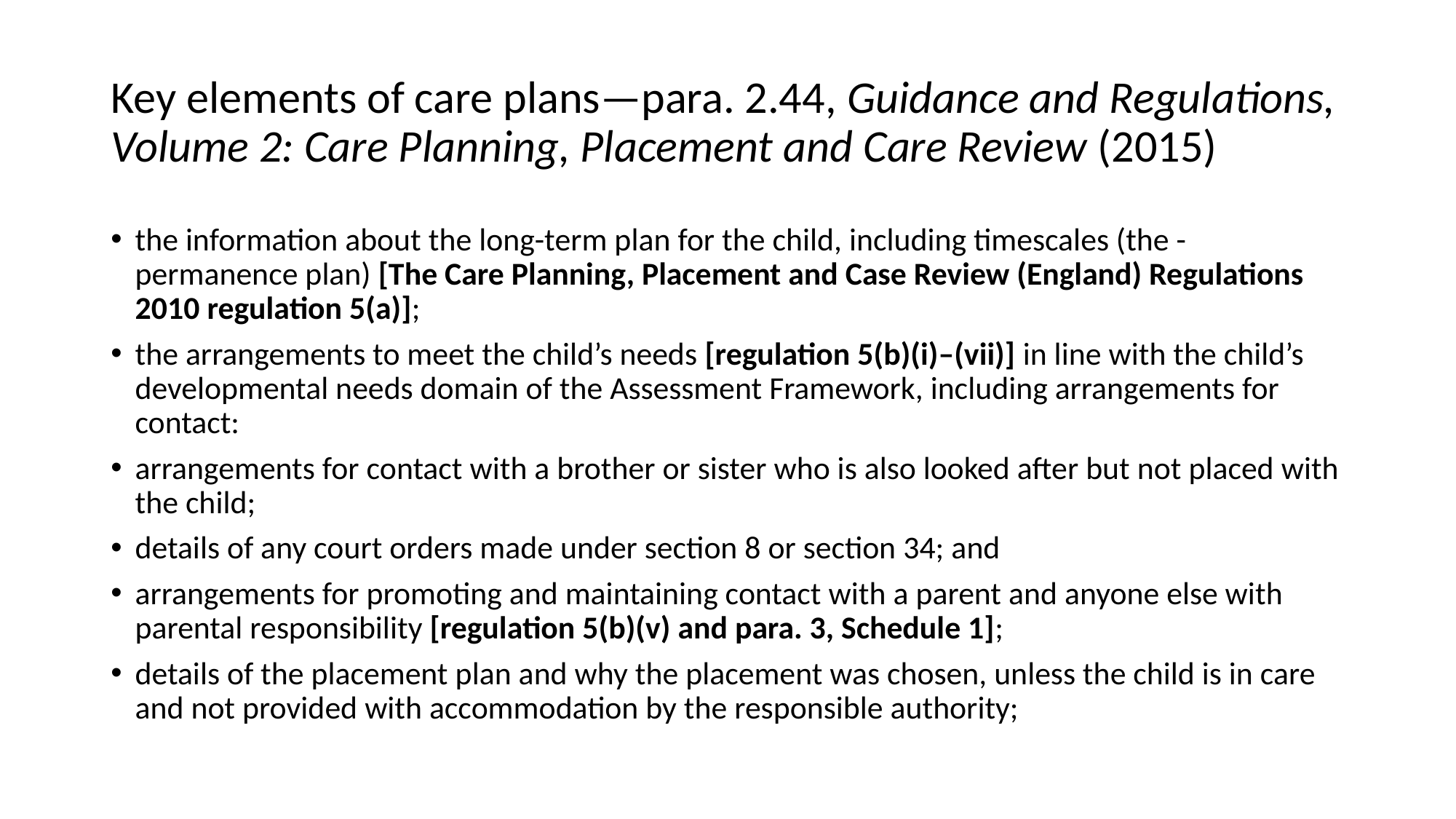

# Key elements of care plans—para. 2.44, Guidance and Regulations, Volume 2: Care Planning, Placement and Care Review (2015)
the information about the long-term plan for the child, including timescales (the -permanence plan) [The Care Planning, Placement and Case Review (England) Regulations 2010 regulation 5(a)];
the arrangements to meet the child’s needs [regulation 5(b)(i)–(vii)] in line with the child’s developmental needs domain of the Assessment Framework, including arrangements for contact:
arrangements for contact with a brother or sister who is also looked after but not placed with the child;
details of any court orders made under section 8 or section 34; and
arrangements for promoting and maintaining contact with a parent and anyone else with parental responsibility [regulation 5(b)(v) and para. 3, Schedule 1];
details of the placement plan and why the placement was chosen, unless the child is in care and not provided with accommodation by the responsible authority;